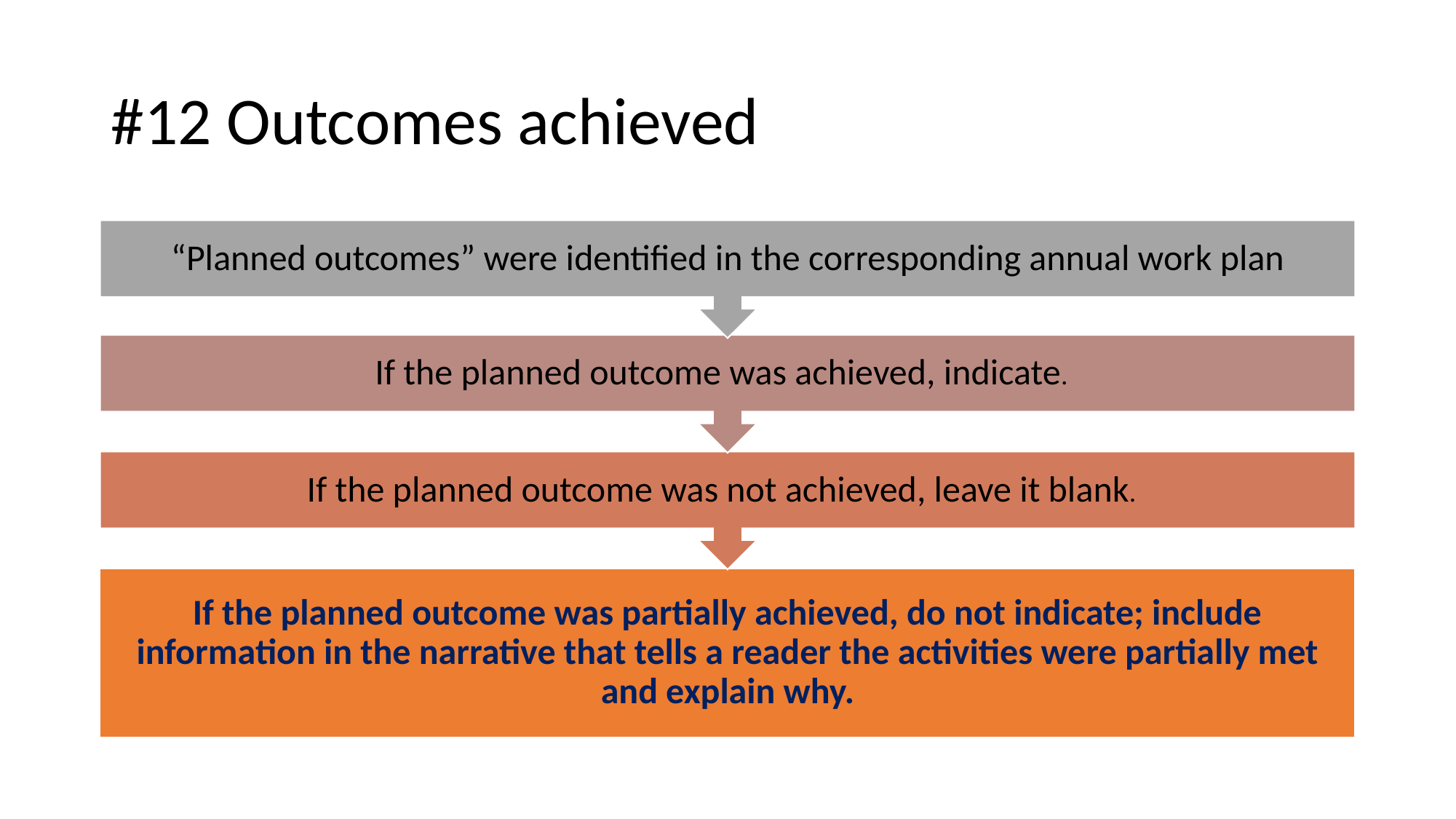

# #12 Outcomes achieved
If the planned outcome was partially achieved, do not indicate; include information in the narrative that tells a reader the activities were partially met and explain why.
If the planned outcome was not achieved, leave it blank.
If the planned outcome was achieved, indicate.
“Planned outcomes” were identified in the corresponding annual work plan